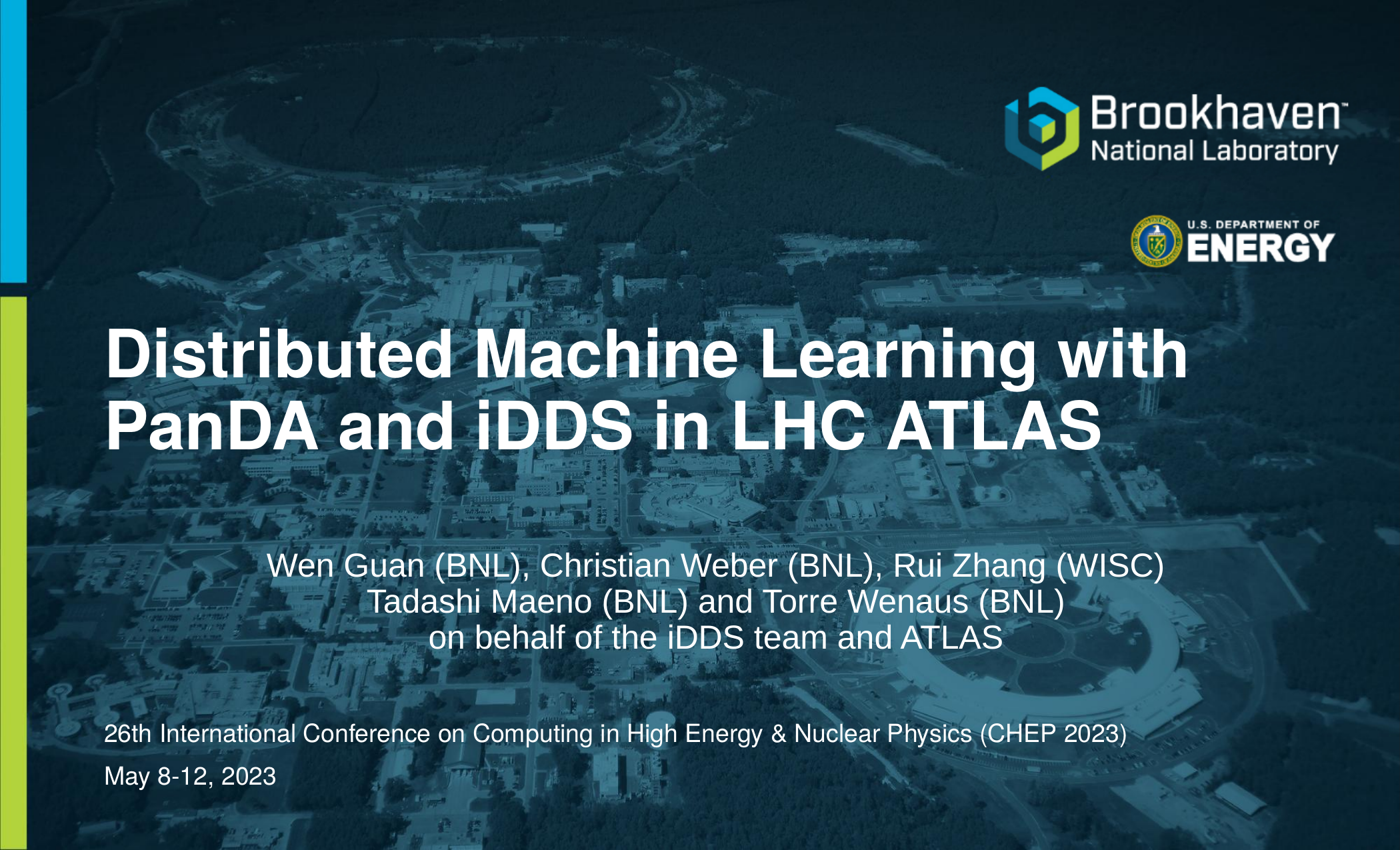

# Distributed Machine Learning with PanDA and iDDS in LHC ATLAS
Wen Guan (BNL), Christian Weber (BNL), Rui Zhang (WISC)
Tadashi Maeno (BNL) and Torre Wenaus (BNL)
on behalf of the iDDS team and ATLAS
26th International Conference on Computing in High Energy & Nuclear Physics (CHEP 2023)
May 8-12, 2023